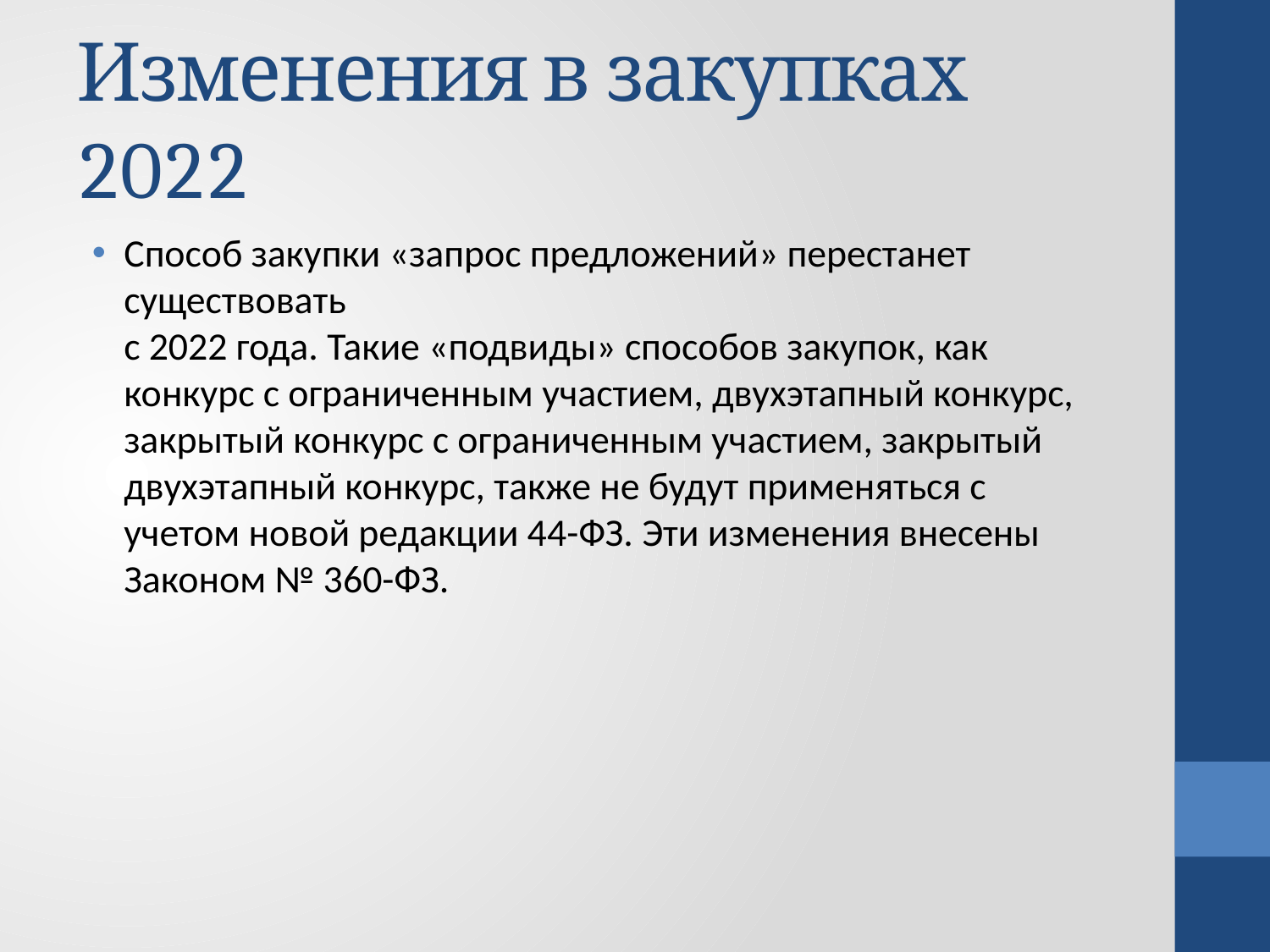

# Изменения в закупках 2022
Способ закупки «запрос предложений» перестанет существовать
с 2022 года. Такие «подвиды» способов закупок, как конкурс с ограниченным участием, двухэтапный конкурс, закрытый конкурс с ограниченным участием, закрытый двухэтапный конкурс, также не будут применяться с учетом новой редакции 44-ФЗ. Эти изменения внесены Законом № 360-ФЗ.